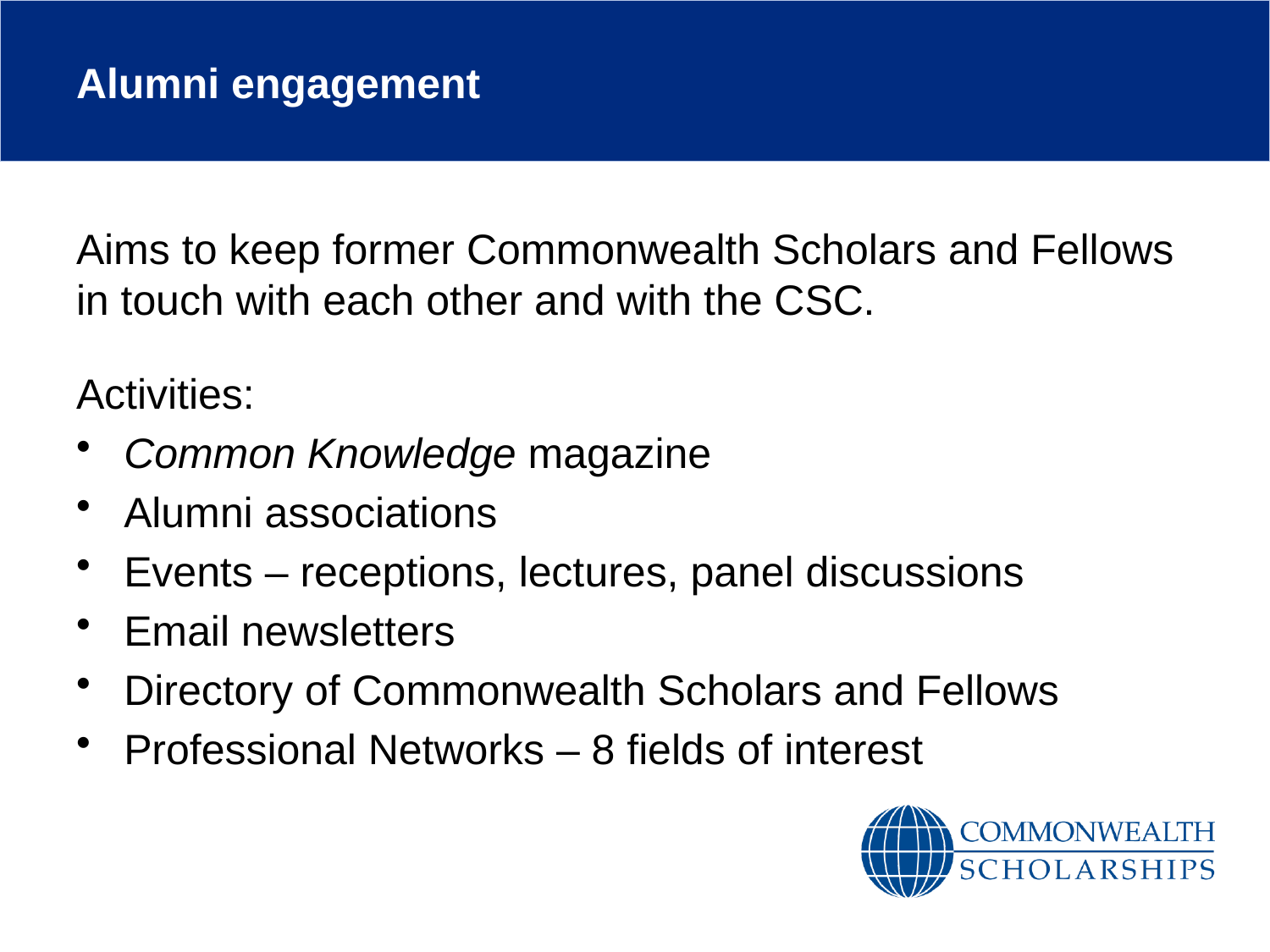

# Alumni engagement
Aims to keep former Commonwealth Scholars and Fellows in touch with each other and with the CSC.

Activities:
Common Knowledge magazine
Alumni associations
Events – receptions, lectures, panel discussions
Email newsletters
Directory of Commonwealth Scholars and Fellows
Professional Networks – 8 fields of interest